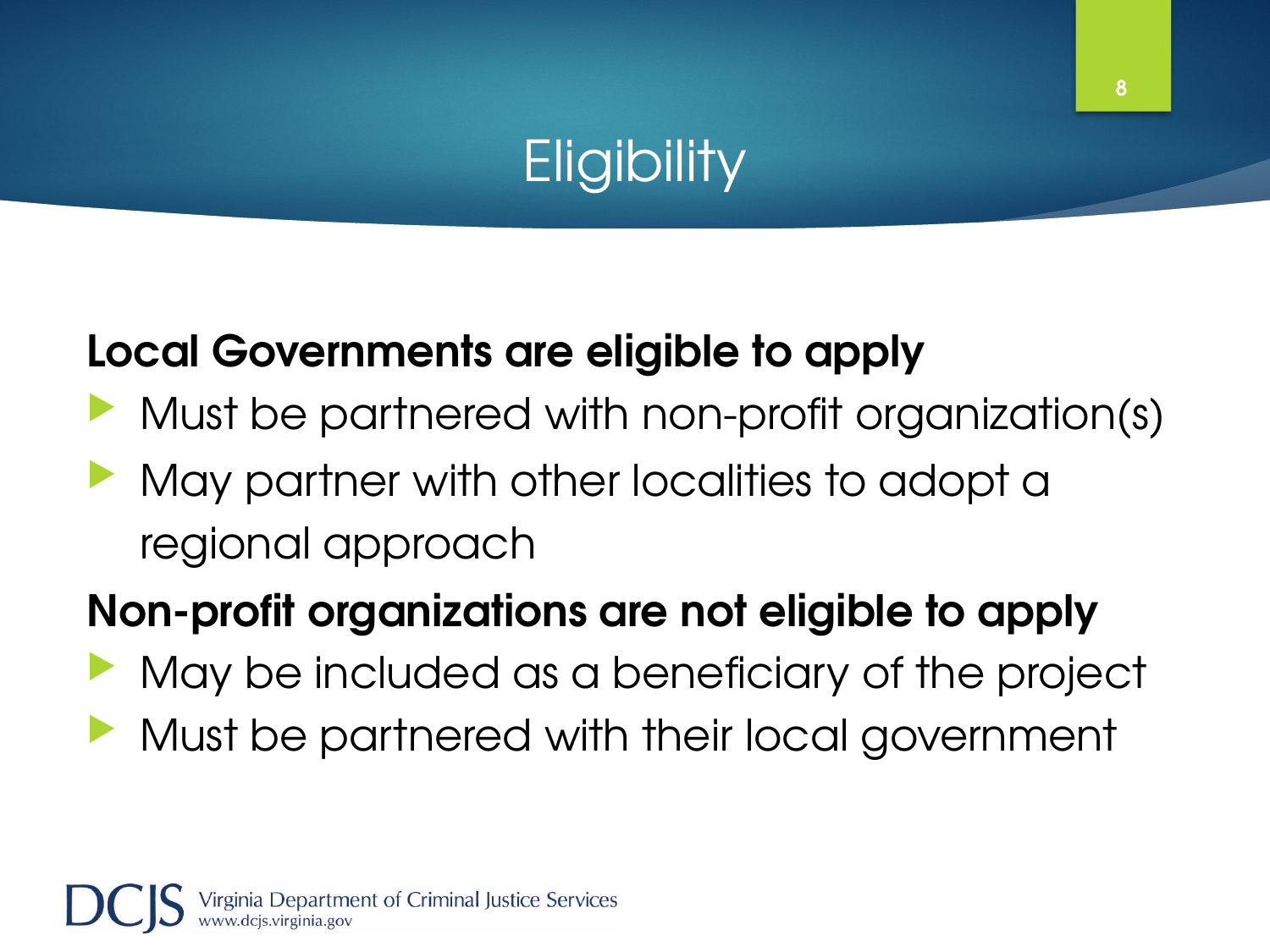

8
# Eligibility
Local Governments are eligible to apply
Must be partnered with non-profit organization(s)
May partner with other localities to adopt a regional approach
Non-profit organizations are not eligible to apply
May be included as a beneficiary of the project
Must be partnered with their local government